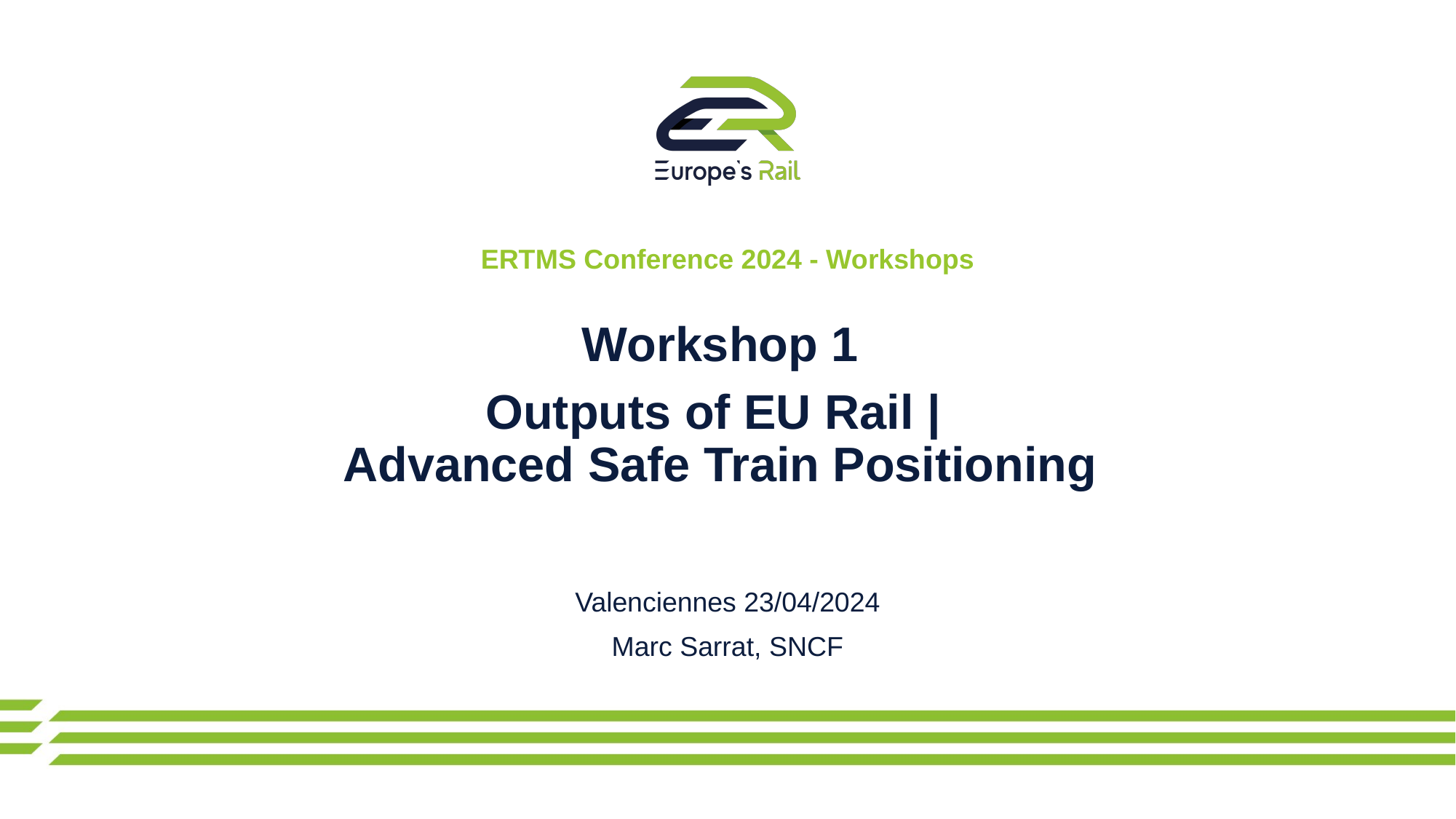

ERTMS Conference 2024 - Workshops
Workshop 1
Outputs of EU Rail |
Advanced Safe Train Positioning
Valenciennes 23/04/2024
Marc Sarrat, SNCF